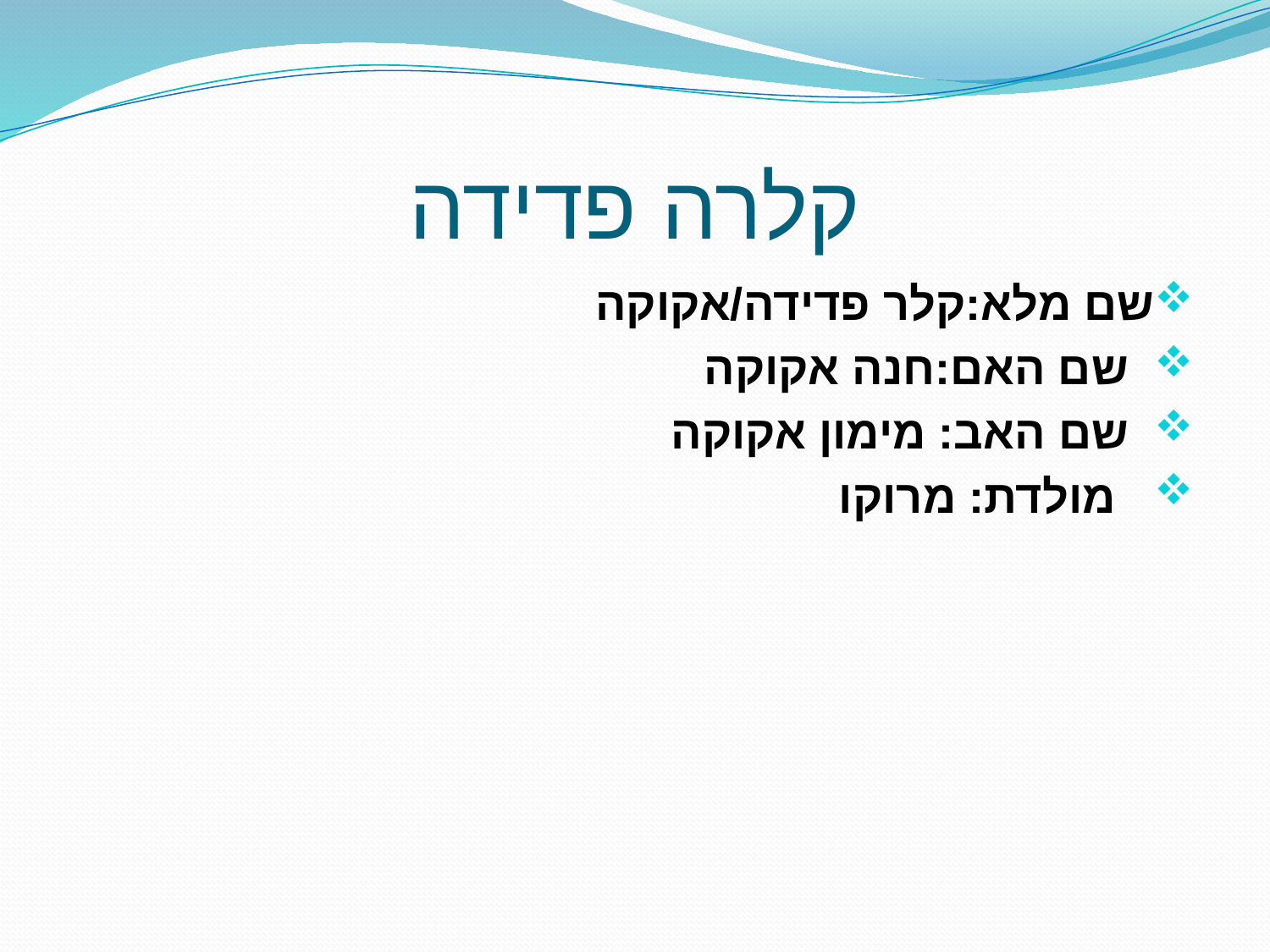

# קלרה פדידה
שם מלא:קלר פדידה/אקוקה
  שם האם:חנה אקוקה
  שם האב: מימון אקוקה
   מולדת: מרוקו